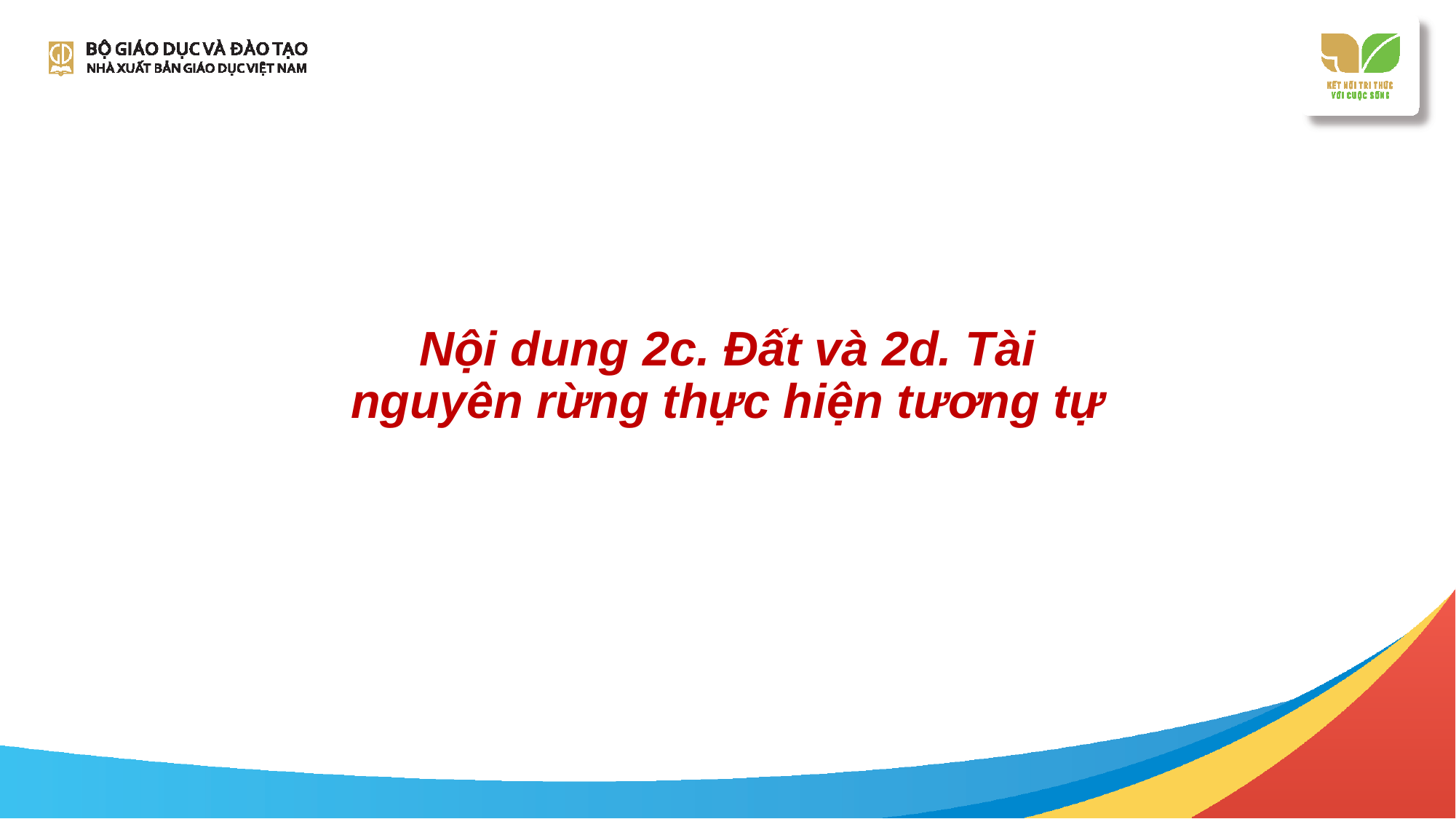

# Nội dung 2c. Đất và 2d. Tài nguyên rừng thực hiện tương tự